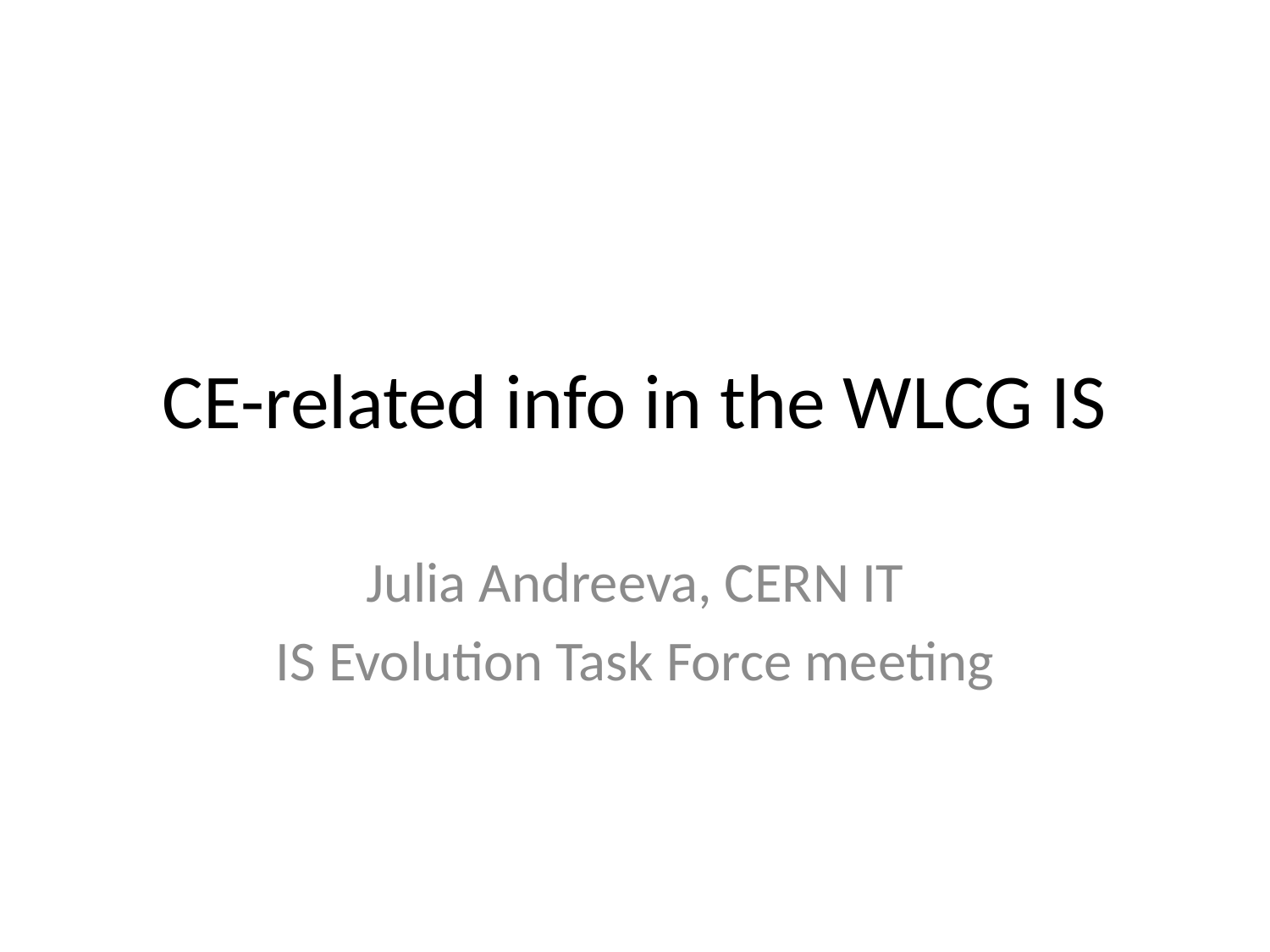

# CE-related info in the WLCG IS
Julia Andreeva, CERN IT
IS Evolution Task Force meeting